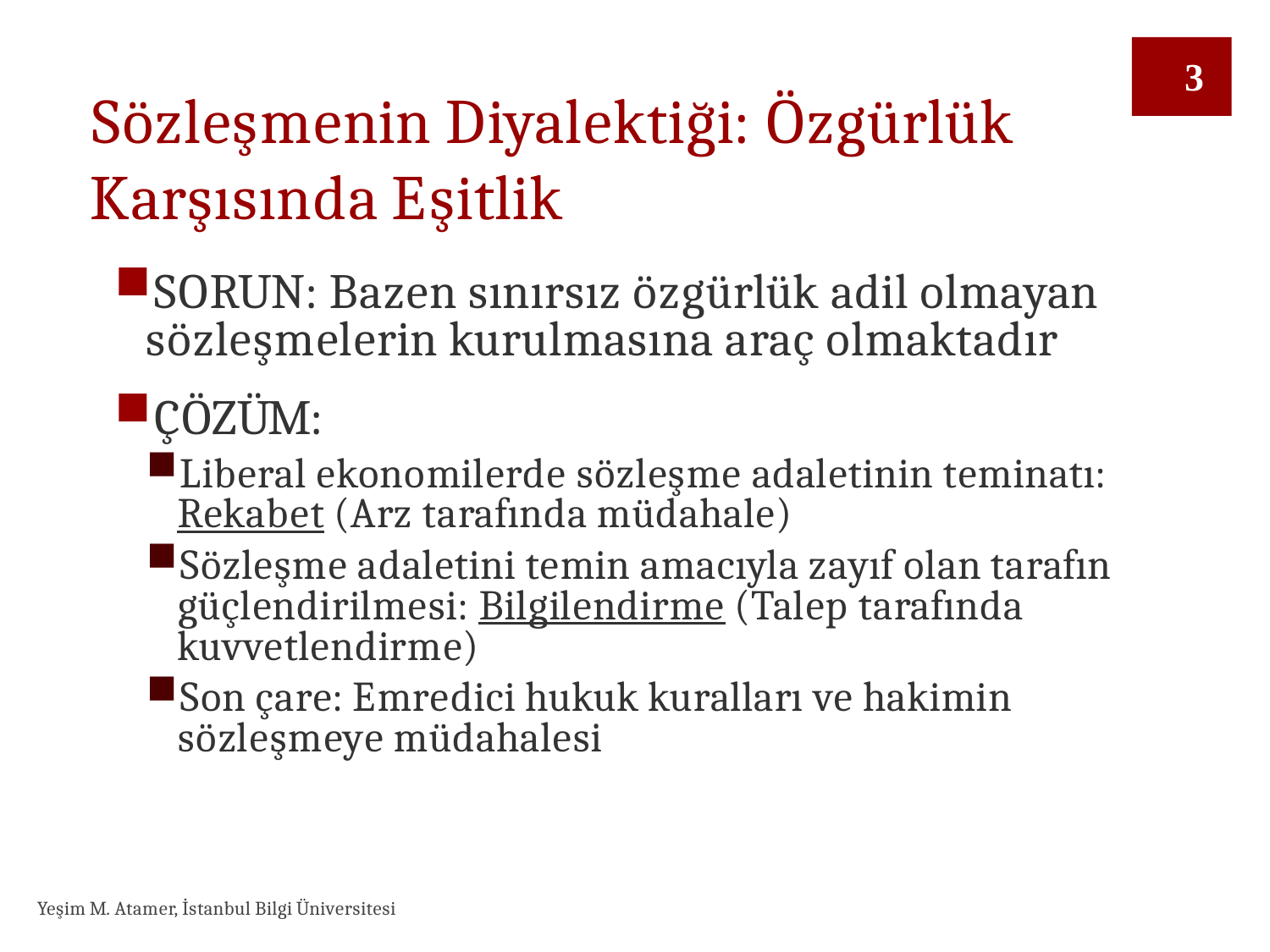

Sözleşmenin Diyalektiği: Özgürlük Karşısında Eşitlik
3
SORUN: Bazen sınırsız özgürlük adil olmayan sözleşmelerin kurulmasına araç olmaktadır
ÇÖZÜM:
Liberal ekonomilerde sözleşme adaletinin teminatı: Rekabet (Arz tarafında müdahale)
Sözleşme adaletini temin amacıyla zayıf olan tarafın güçlendirilmesi: Bilgilendirme (Talep tarafında kuvvetlendirme)
Son çare: Emredici hukuk kuralları ve hakimin sözleşmeye müdahalesi
Yeşim M. Atamer, İstanbul Bilgi Üniversitesi